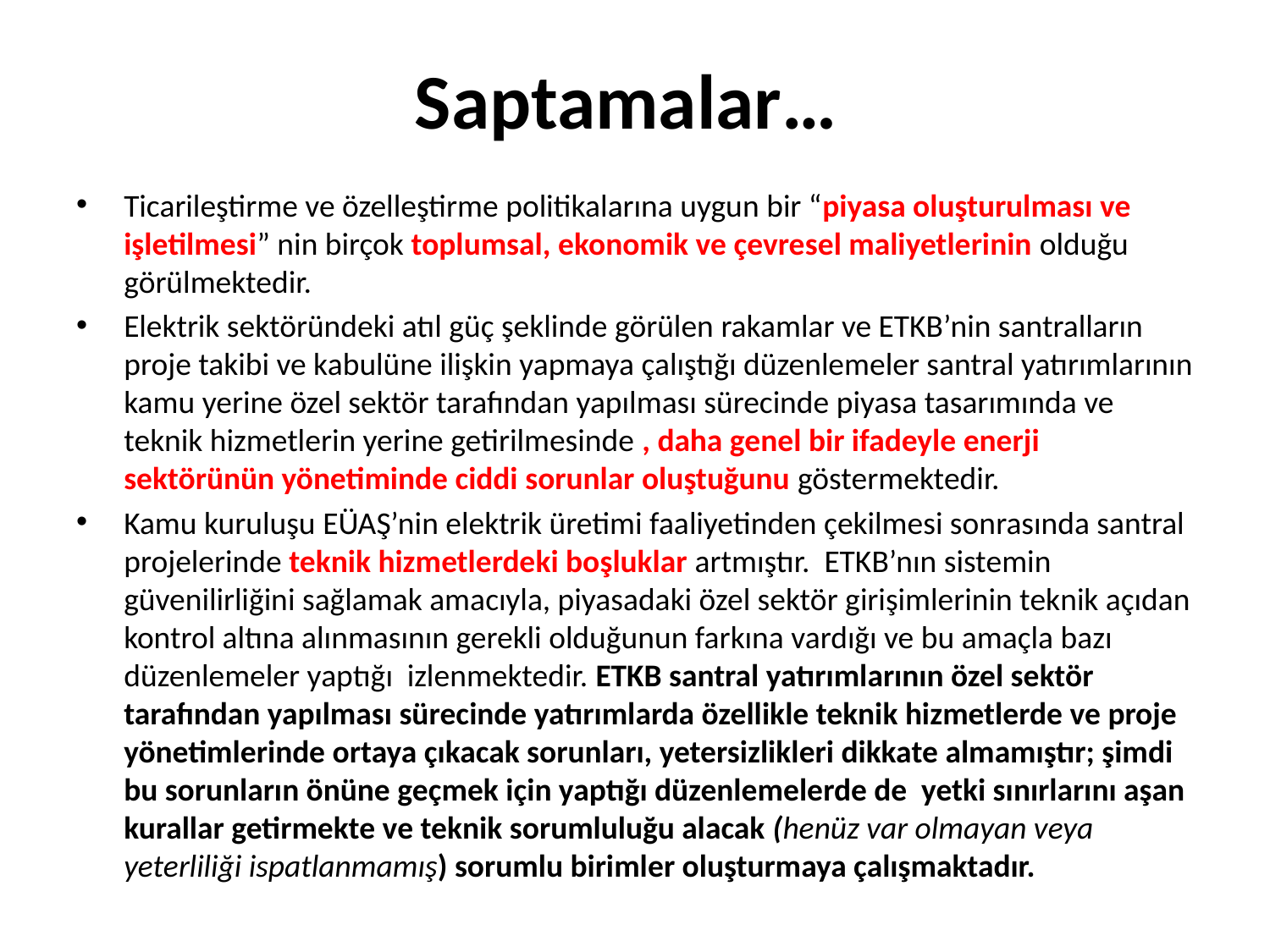

# Saptamalar…
Ticarileştirme ve özelleştirme politikalarına uygun bir “piyasa oluşturulması ve işletilmesi” nin birçok toplumsal, ekonomik ve çevresel maliyetlerinin olduğu görülmektedir.
Elektrik sektöründeki atıl güç şeklinde görülen rakamlar ve ETKB’nin santralların proje takibi ve kabulüne ilişkin yapmaya çalıştığı düzenlemeler santral yatırımlarının kamu yerine özel sektör tarafından yapılması sürecinde piyasa tasarımında ve teknik hizmetlerin yerine getirilmesinde , daha genel bir ifadeyle enerji sektörünün yönetiminde ciddi sorunlar oluştuğunu göstermektedir.
Kamu kuruluşu EÜAŞ’nin elektrik üretimi faaliyetinden çekilmesi sonrasında santral projelerinde teknik hizmetlerdeki boşluklar artmıştır.  ETKB’nın sistemin güvenilirliğini sağlamak amacıyla, piyasadaki özel sektör girişimlerinin teknik açıdan kontrol altına alınmasının gerekli olduğunun farkına vardığı ve bu amaçla bazı düzenlemeler yaptığı  izlenmektedir. ETKB santral yatırımlarının özel sektör tarafından yapılması sürecinde yatırımlarda özellikle teknik hizmetlerde ve proje yönetimlerinde ortaya çıkacak sorunları, yetersizlikleri dikkate almamıştır; şimdi  bu sorunların önüne geçmek için yaptığı düzenlemelerde de  yetki sınırlarını aşan kurallar getirmekte ve teknik sorumluluğu alacak (henüz var olmayan veya yeterliliği ispatlanmamış) sorumlu birimler oluşturmaya çalışmaktadır.